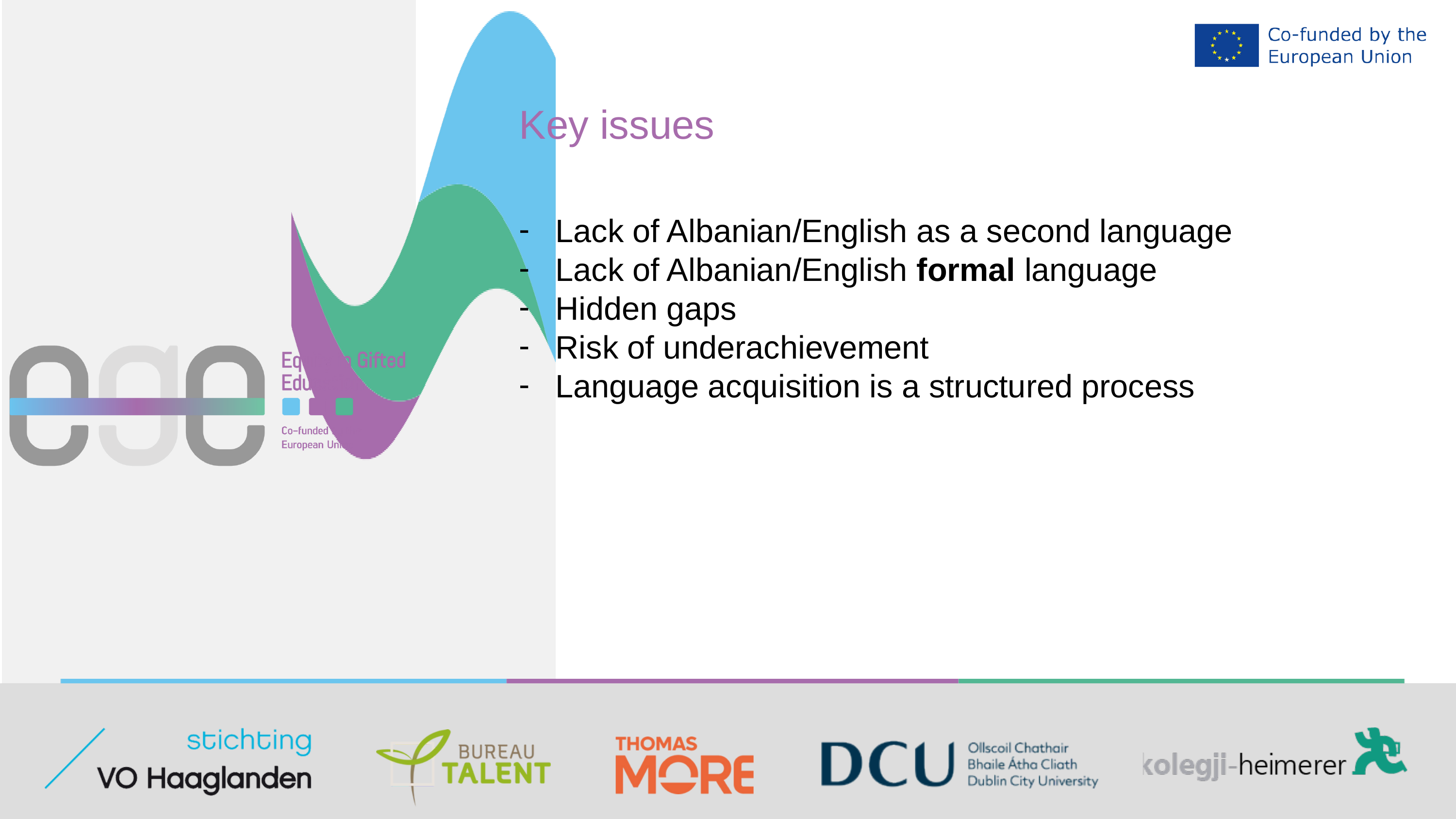

Key issues

Lack of Albanian/English as a second language
Lack of Albanian/English formal language
Hidden gaps
Risk of underachievement
Language acquisition is a structured process